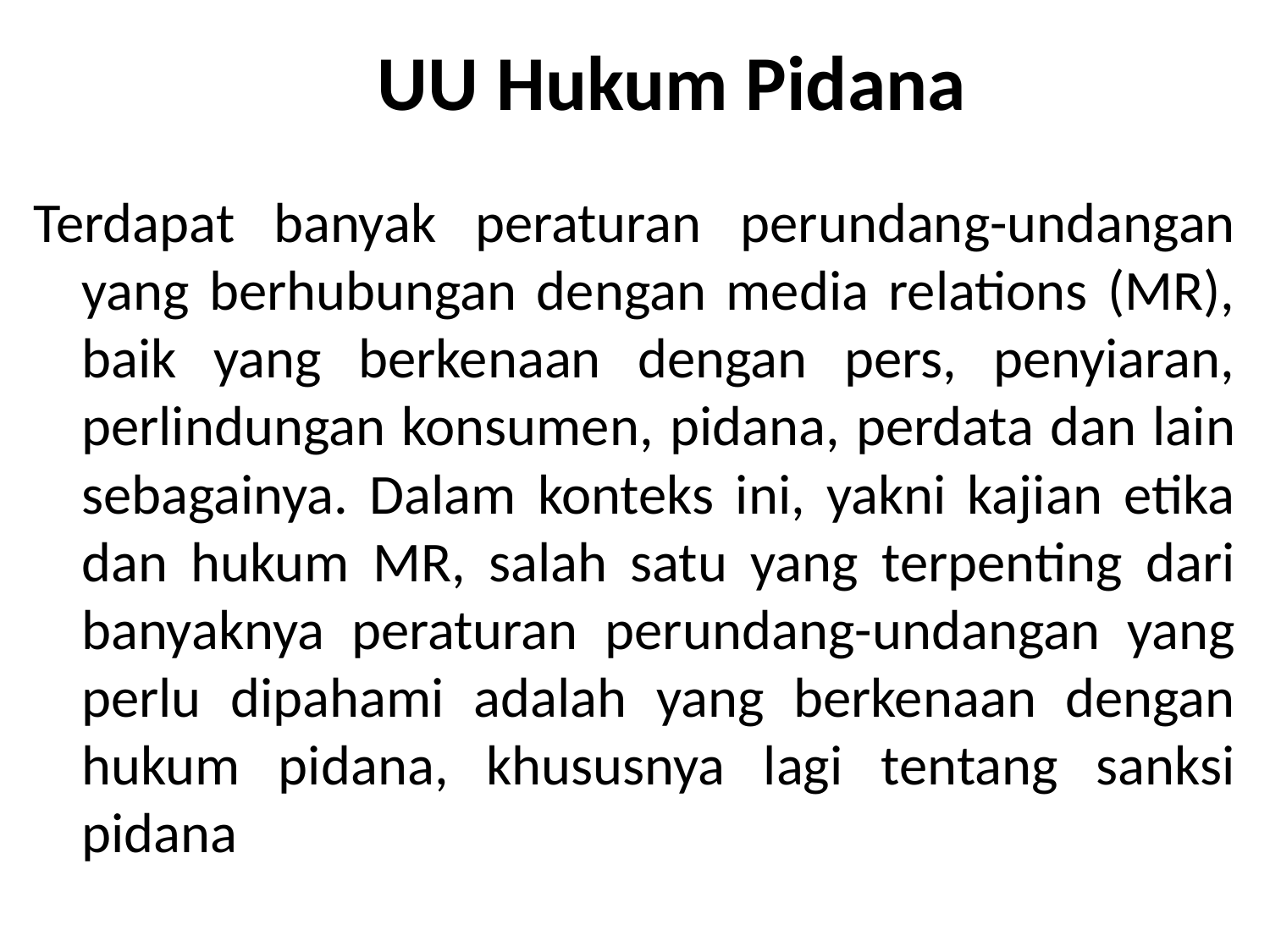

# UU Hukum Pidana
Terdapat banyak peraturan perundang-undangan yang berhubungan dengan media relations (MR), baik yang berkenaan dengan pers, penyiaran, perlindungan konsumen, pidana, perdata dan lain sebagainya. Dalam konteks ini, yakni kajian etika dan hukum MR, salah satu yang terpenting dari banyaknya peraturan perundang-undangan yang perlu dipahami adalah yang berkenaan dengan hukum pidana, khususnya lagi tentang sanksi pidana